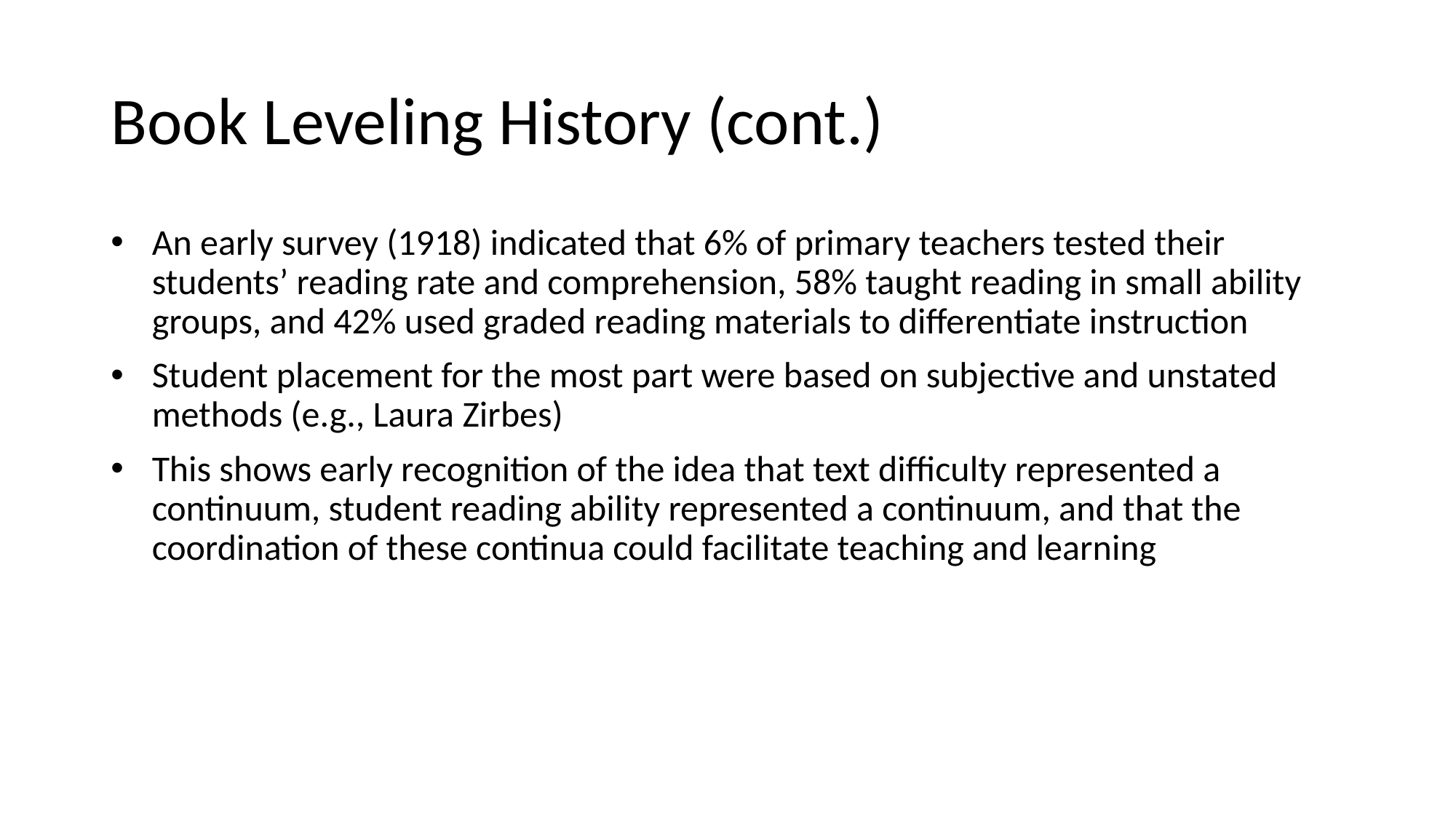

# Book Leveling History (cont.)
An early survey (1918) indicated that 6% of primary teachers tested their students’ reading rate and comprehension, 58% taught reading in small ability groups, and 42% used graded reading materials to differentiate instruction
Student placement for the most part were based on subjective and unstated methods (e.g., Laura Zirbes)
This shows early recognition of the idea that text difficulty represented a continuum, student reading ability represented a continuum, and that the coordination of these continua could facilitate teaching and learning